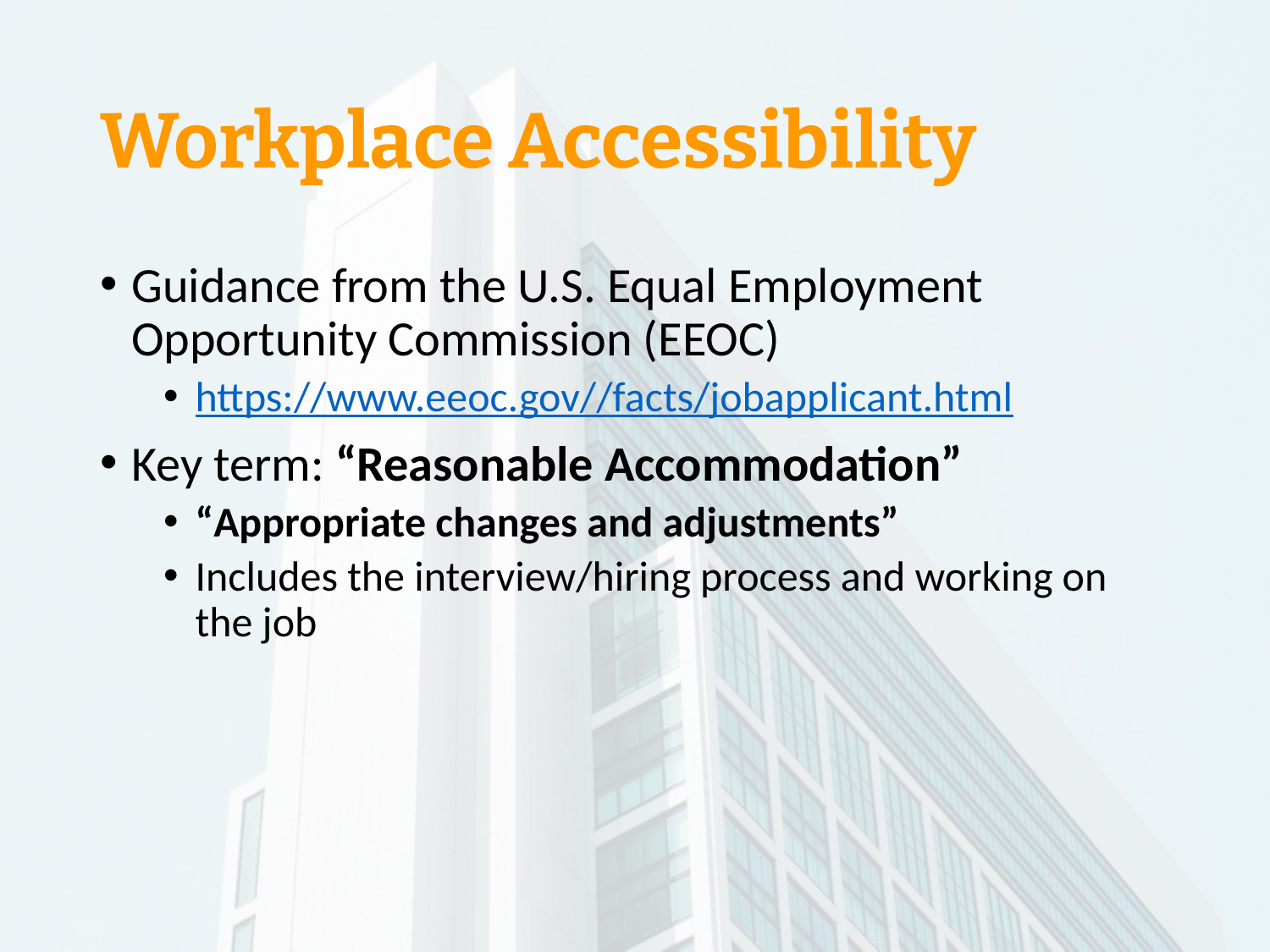

# Workplace Accessibility
Guidance from the U.S. Equal Employment Opportunity Commission (EEOC)
https://www.eeoc.gov//facts/jobapplicant.html
Key term: “Reasonable Accommodation”
“Appropriate changes and adjustments”
Includes the interview/hiring process and working on the job